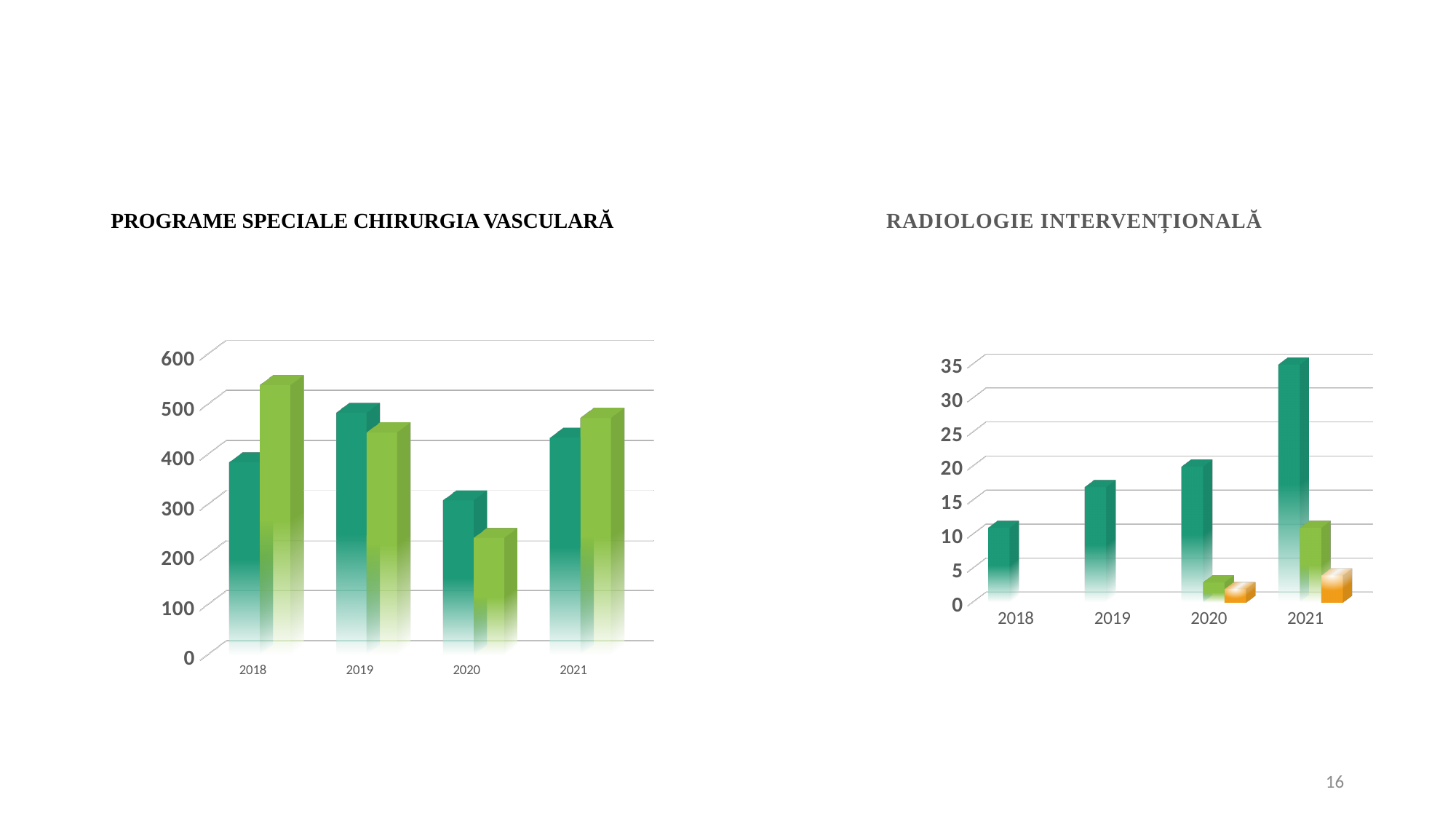

PROGRAME SPECIALE CHIRURGIA VASCULARĂ
RADIOLOGIE INTERVENȚIONALĂ

[unsupported chart]

[unsupported chart]

16